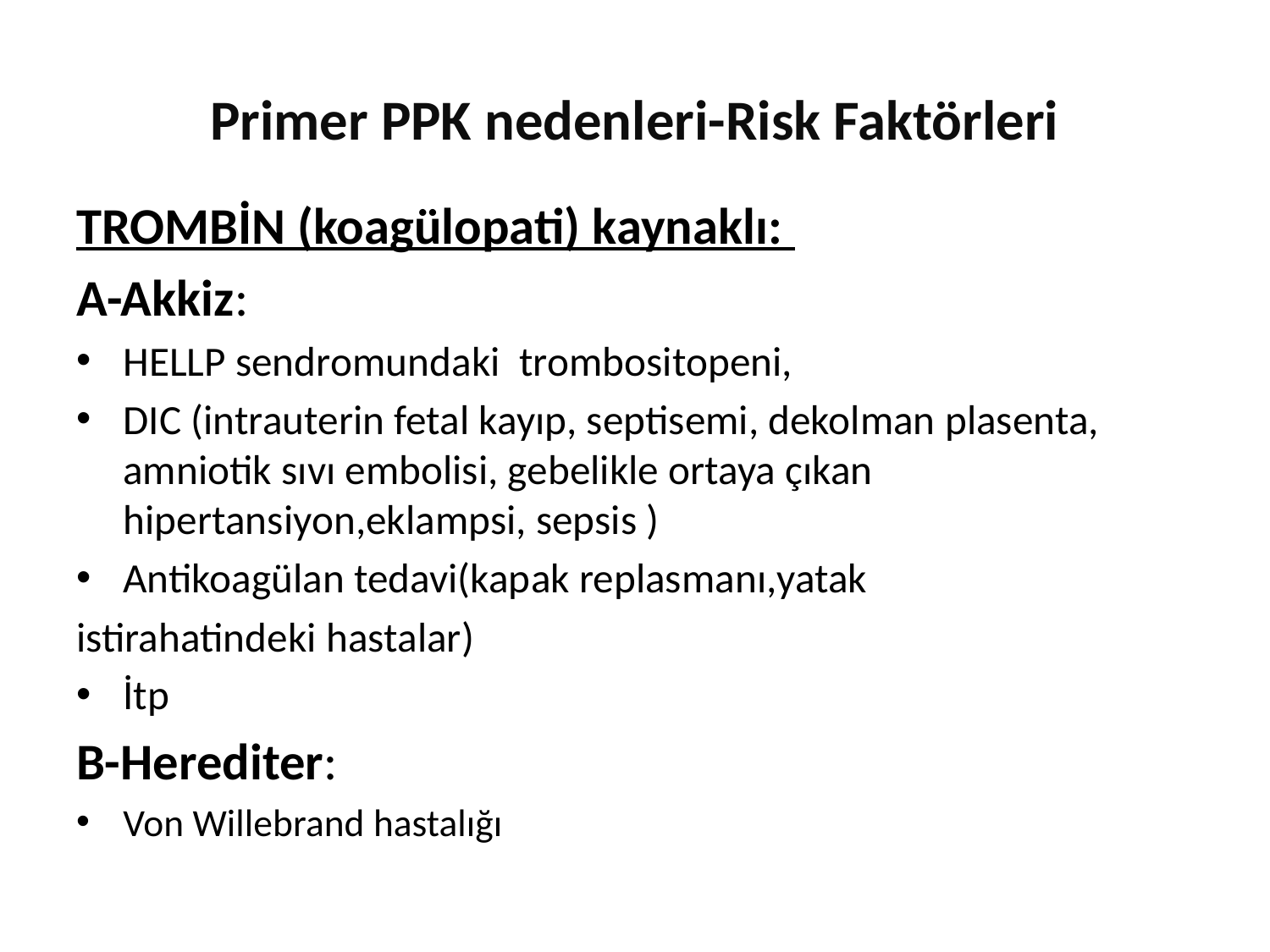

# Primer PPK nedenleri-Risk Faktörleri
TROMBİN (koagülopati) kaynaklı:
A-Akkiz:
HELLP sendromundaki  trombositopeni,
DIC (intrauterin fetal kayıp, septisemi, dekolman plasenta, amniotik sıvı embolisi, gebelikle ortaya çıkan hipertansiyon,eklampsi, sepsis )
Antikoagülan tedavi(kapak replasmanı,yatak
istirahatindeki hastalar)
İtp
B-Herediter:
Von Willebrand hastalığı